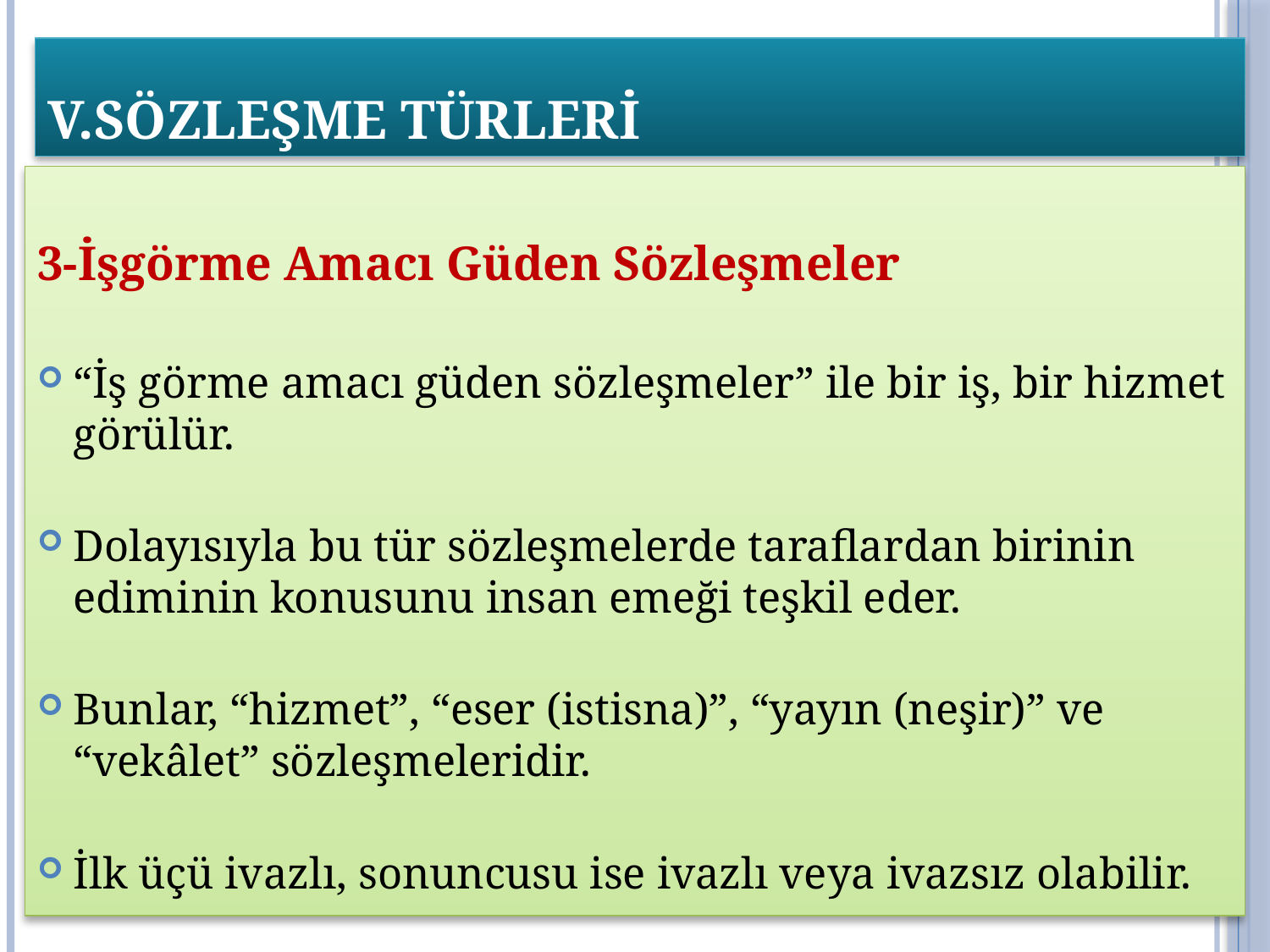

# V.SÖZLEŞME TÜRLERİ

3-İşgörme Amacı Güden Sözleşmeler

“İş görme amacı güden sözleşmeler” ile bir iş, bir hizmet görülür.

Dolayısıyla bu tür sözleşmelerde taraflardan birinin ediminin konusunu insan emeği teşkil eder.

Bunlar, “hizmet”, “eser (istisna)”, “yayın (neşir)” ve “vekâlet” sözleşmeleridir.

İlk üçü ivazlı, sonuncusu ise ivazlı veya ivazsız olabilir.

6